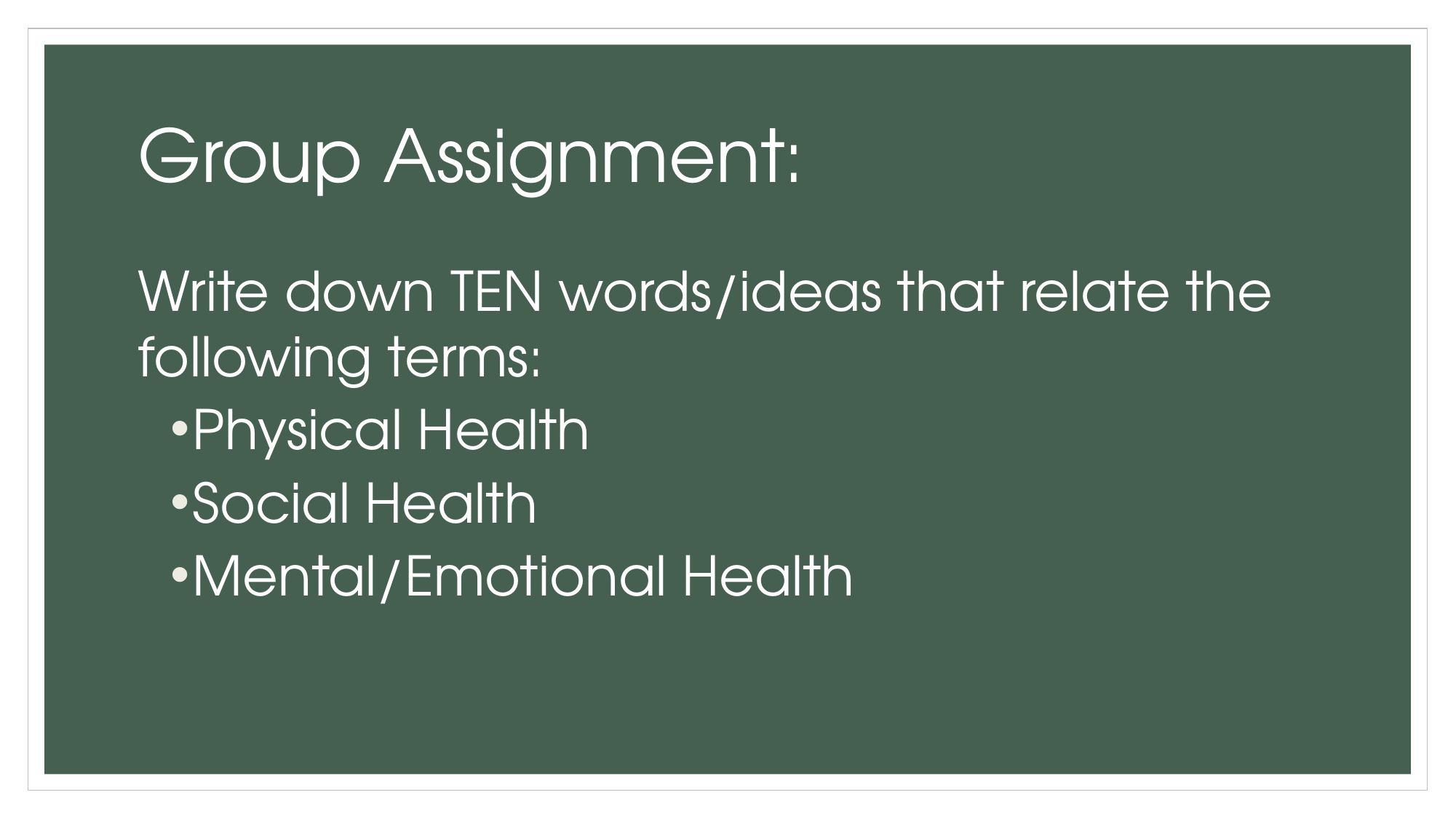

# Group Assignment:
Write down TEN words/ideas that relate the following terms:
Physical Health
Social Health
Mental/Emotional Health